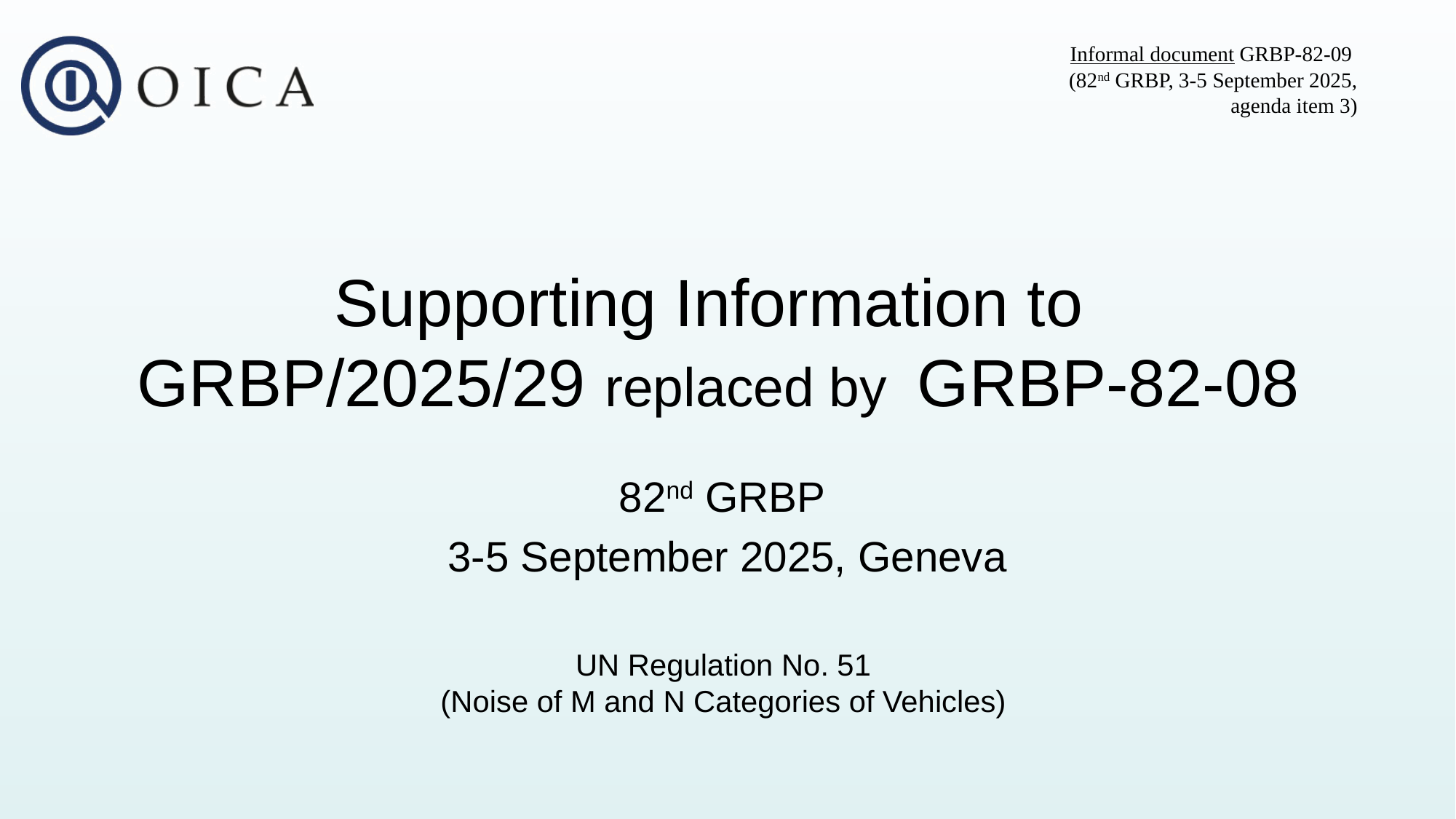

Informal document GRBP-82-09
(82nd GRBP, 3-5 September 2025,
agenda item 3)
# Supporting Information to GRBP/2025/29 replaced by  GRBP-82-08
82nd GRBP
3-5 September 2025, Geneva

UN Regulation No. 51
(Noise of M and N Categories of Vehicles)